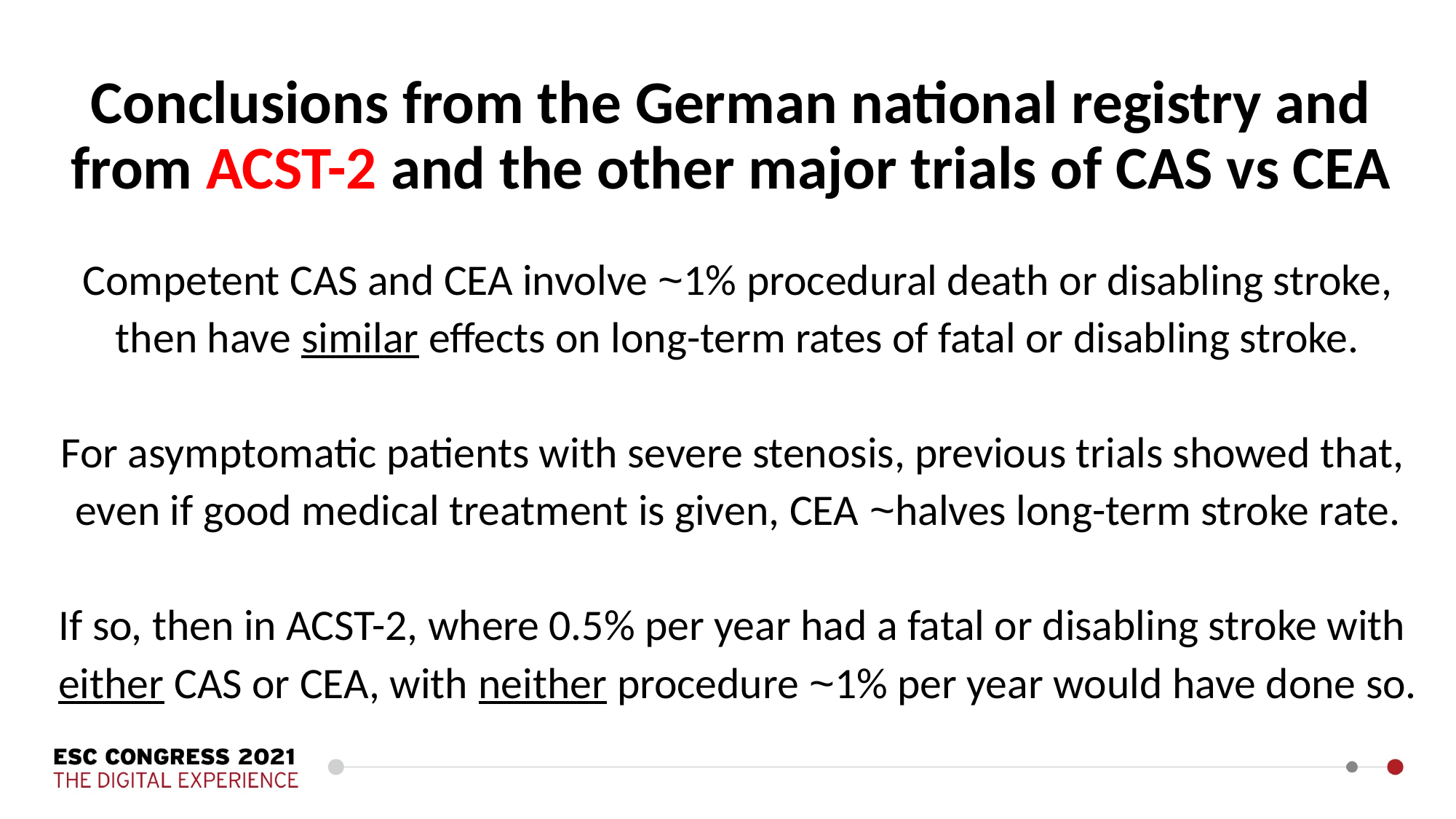

# Conclusions from the German national registry and from ACST-2 and the other major trials of CAS vs CEA
Competent CAS and CEA involve ~1% procedural death or disabling stroke,
then have similar effects on long-term rates of fatal or disabling stroke.

For asymptomatic patients with severe stenosis, previous trials showed that,
even if good medical treatment is given, CEA ~halves long-term stroke rate.

If so, then in ACST-2, where 0.5% per year had a fatal or disabling stroke with
either CAS or CEA, with neither procedure ~1% per year would have done so.